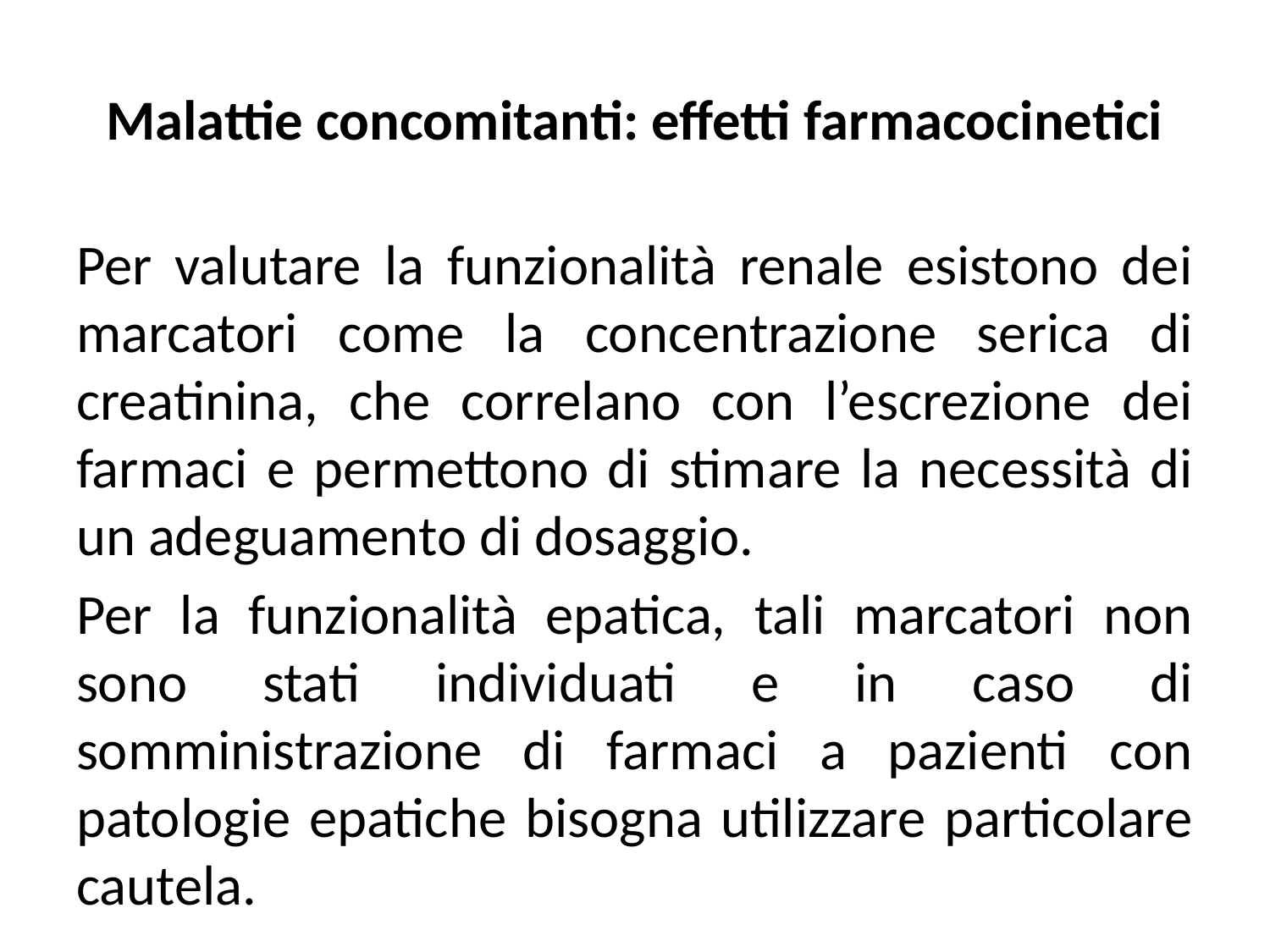

# Malattie concomitanti: effetti farmacocinetici
Per valutare la funzionalità renale esistono dei marcatori come la concentrazione serica di creatinina, che correlano con l’escrezione dei farmaci e permettono di stimare la necessità di un adeguamento di dosaggio.
Per la funzionalità epatica, tali marcatori non sono stati individuati e in caso di somministrazione di farmaci a pazienti con patologie epatiche bisogna utilizzare particolare cautela.